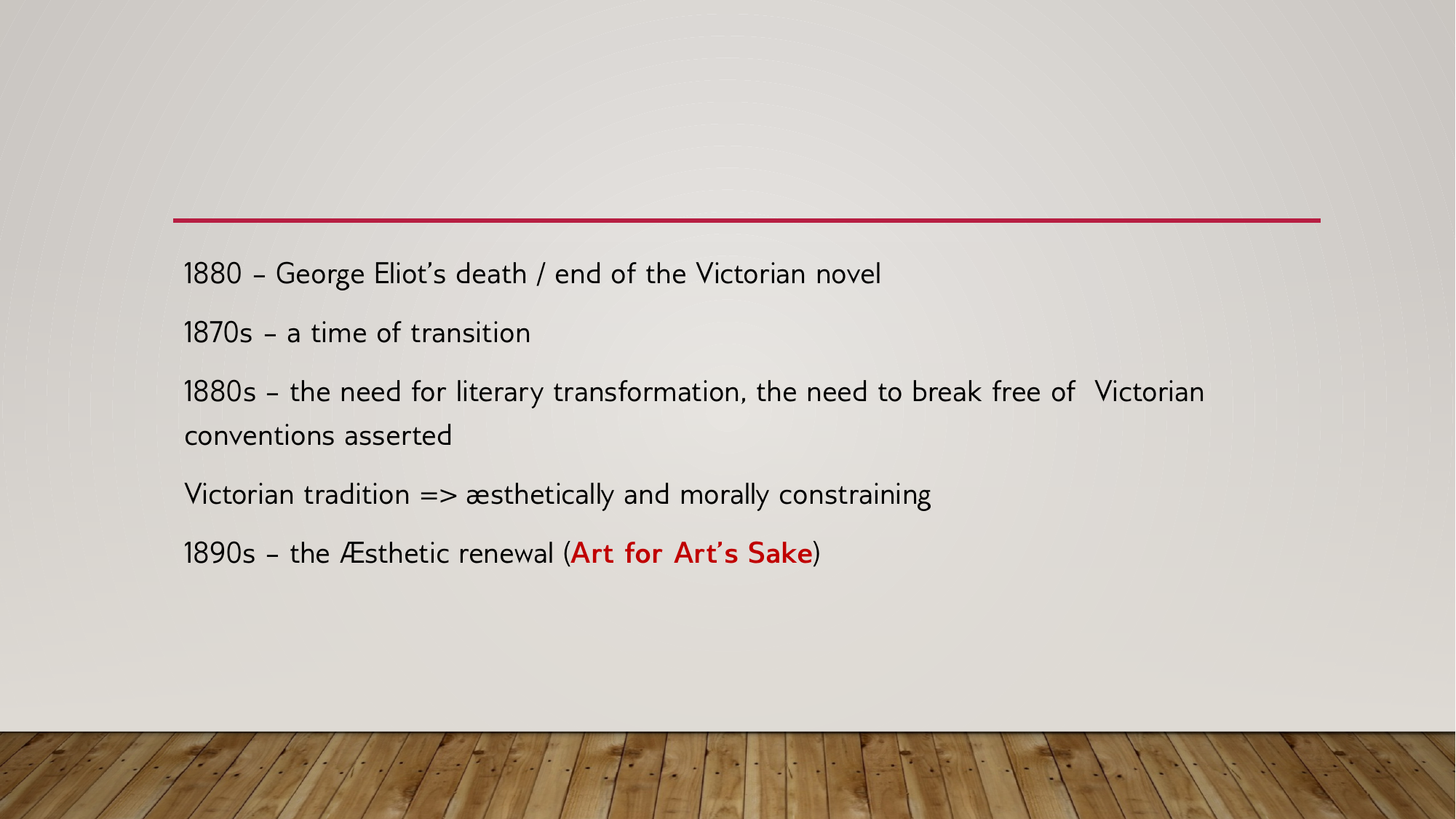

1880 – George Eliot’s death / end of the Victorian novel
1870s – a time of transition
1880s – the need for literary transformation, the need to break free of  Victorian 	conventions asserted
Victorian tradition => aesthetically and morally constraining
1890s – the Aesthetic renewal (Art for Art’s Sake)